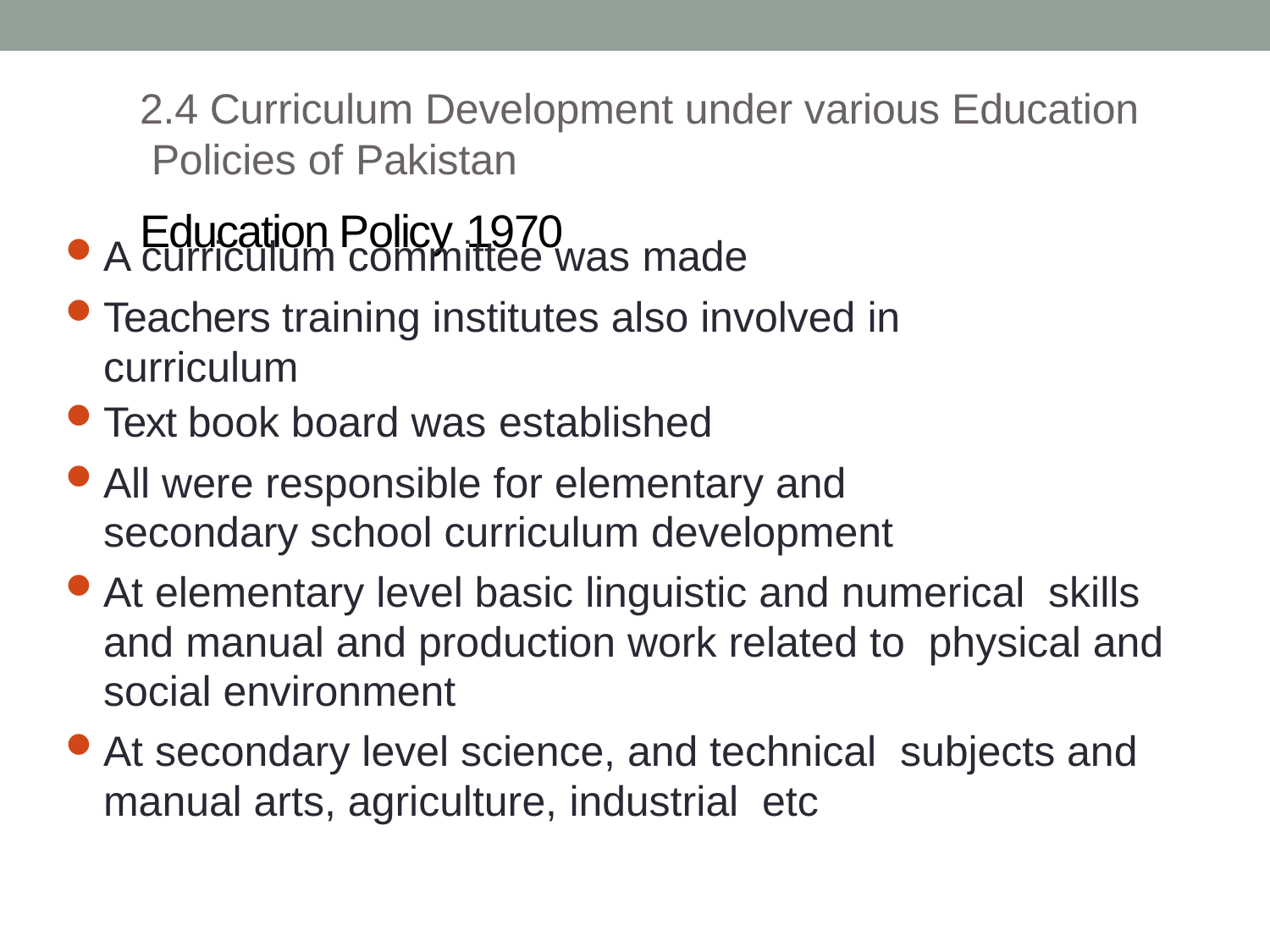

2.4 Curriculum Development under various Education  Policies of Pakistan
# Education Policy 1970
A curriculum committee was made
Teachers training institutes also involved in  curriculum
Text book board was established
All were responsible for elementary and  secondary school curriculum development
At elementary level basic linguistic and numerical  skills and manual and production work related to  physical and social environment
At secondary level science, and technical  subjects and manual arts, agriculture, industrial  etc